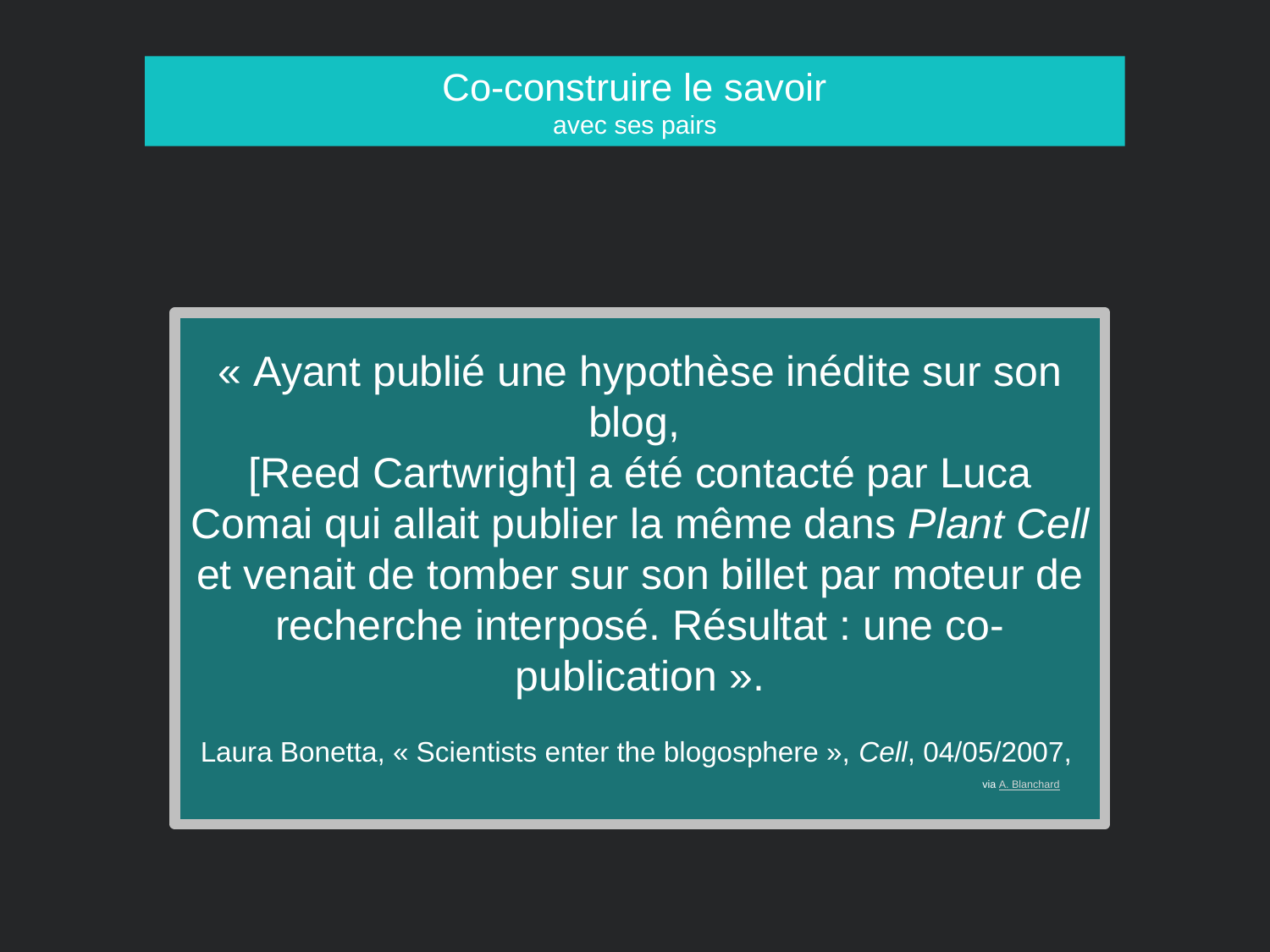

# Co-construire le savoir avec ses pairs

« Ayant publié une hypothèse inédite sur son blog,
[Reed Cartwright] a été contacté par Luca Comai qui allait publier la même dans Plant Cell et venait de tomber sur son billet par moteur de recherche interposé. Résultat : une co-publication ».

Laura Bonetta, « Scientists enter the blogosphere », Cell, 04/05/2007,
						via A. Blanchard